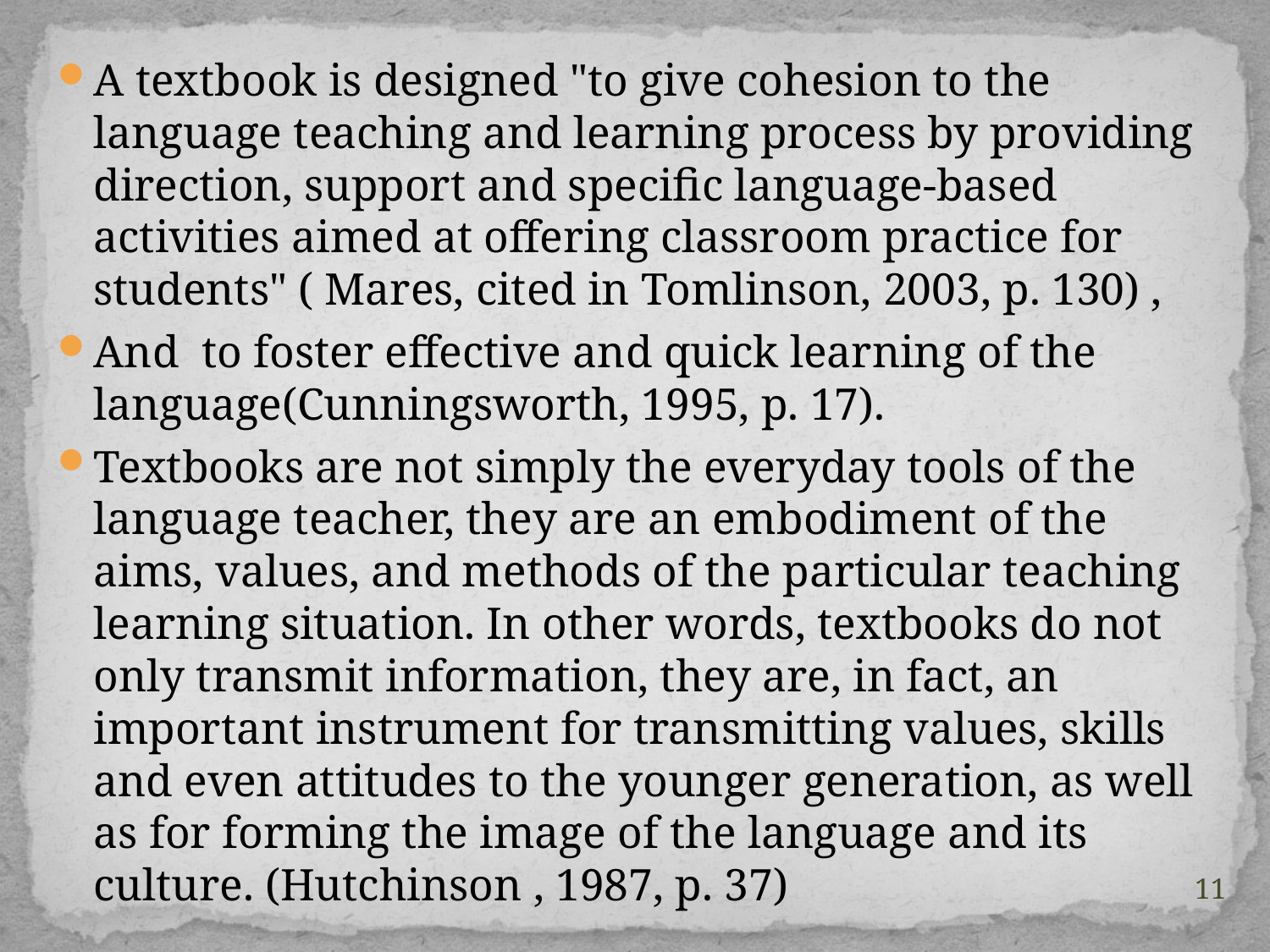

A textbook is designed "to give cohesion to the language teaching and learning process by providing direction, support and specific language-based activities aimed at offering classroom practice for students" ( Mares, cited in Tomlinson, 2003, p. 130) ,
And  to foster effective and quick learning of the language(Cunningsworth, 1995, p. 17).
Textbooks are not simply the everyday tools of the language teacher, they are an embodiment of the aims, values, and methods of the particular teaching learning situation. In other words, textbooks do not only transmit information, they are, in fact, an important instrument for transmitting values, skills and even attitudes to the younger generation, as well as for forming the image of the language and its culture. (Hutchinson , 1987, p. 37)
11